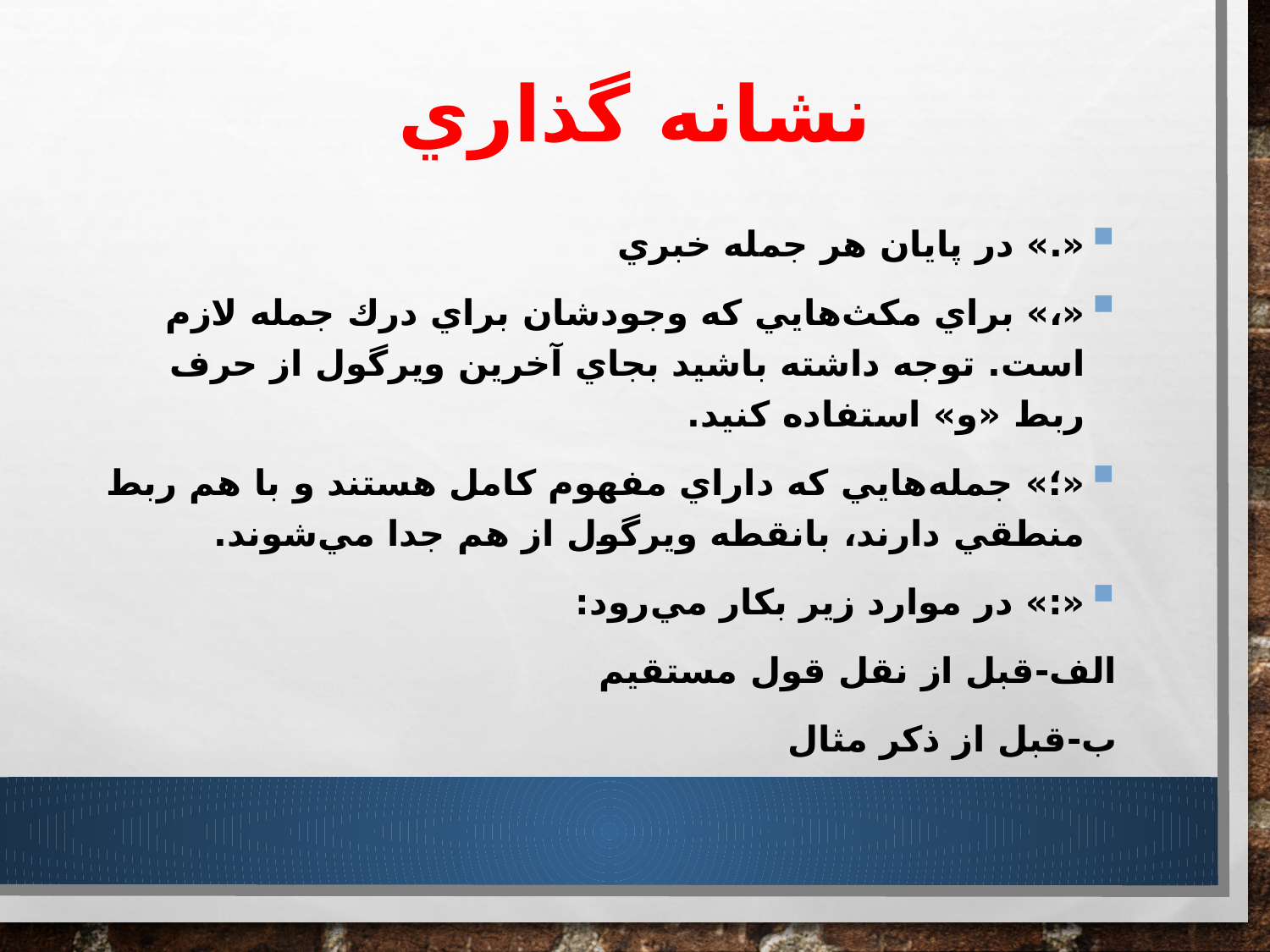

# نشانه گذاري
«.» در پايان هر جمله خبري
«،» براي مكث‌هايي كه وجودشان براي درك جمله لازم است. توجه داشته باشيد بجاي آخرين ويرگول از حرف ربط «و» استفاده كنيد.
«؛» جمله‌هايي كه داراي مفهوم كامل هستند و با هم ربط منطقي دارند، بانقطه ويرگول از هم جدا مي‌شوند.
«:» در موارد زير بكار مي‌رود:
الف-قبل از نقل قول مستقيم
ب-قبل از ذكر مثال